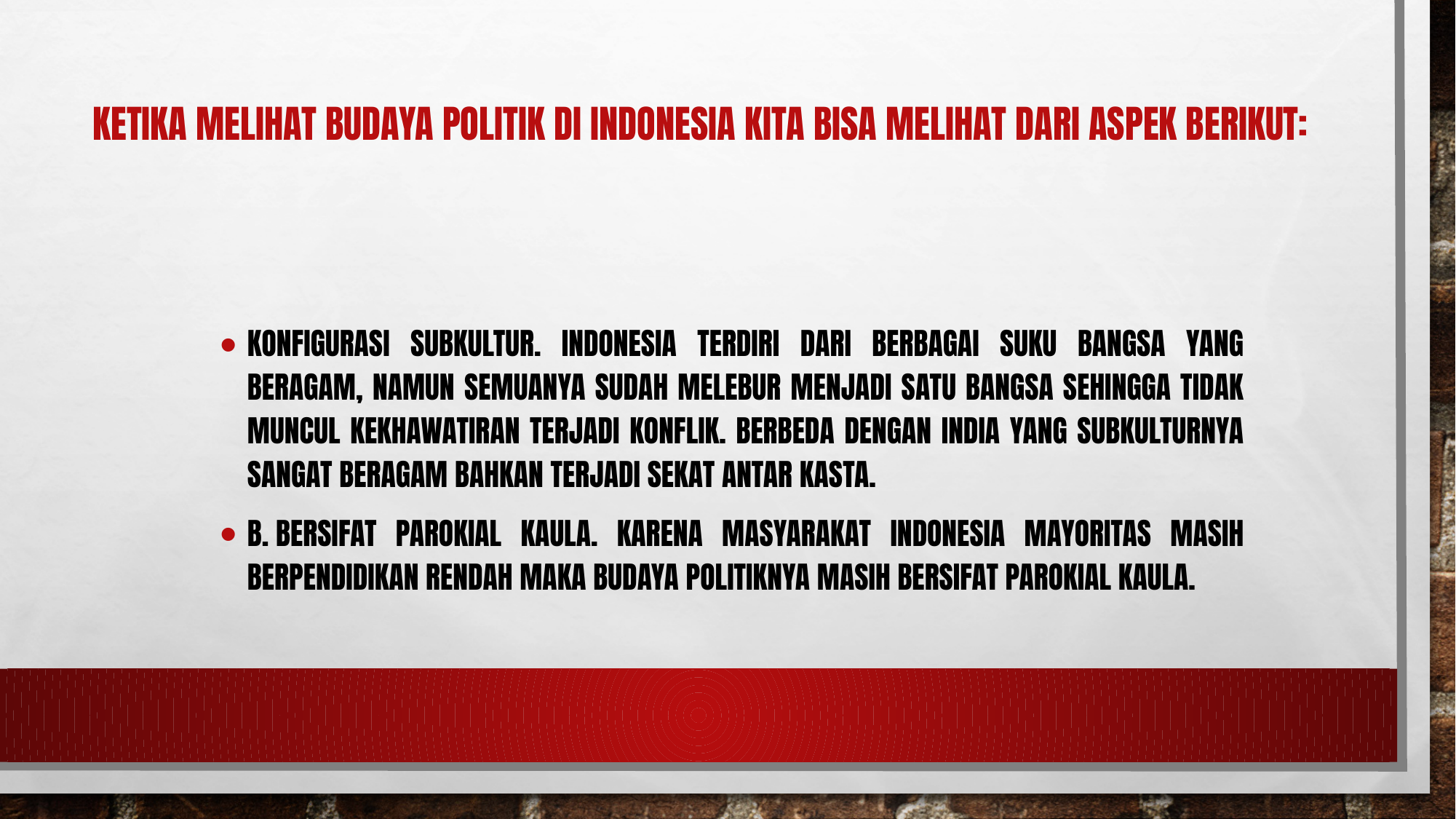

# Ketika melihat budaya politik di Indonesia kita bisa melihat dari aspek berikut:
Konfigurasi subkultur. Indonesia terdiri dari berbagai suku bangsa yang beragam, namun semuanya sudah melebur menjadi satu bangsa sehingga tidak muncul kekhawatiran terjadi konflik. Berbeda dengan india yang subkulturnya sangat beragam bahkan terjadi sekat antar kasta.
b. Bersifat Parokial kaula. Karena masyarakat Indonesia mayoritas masih berpendidikan rendah maka budaya politiknya masih bersifat parokial kaula.